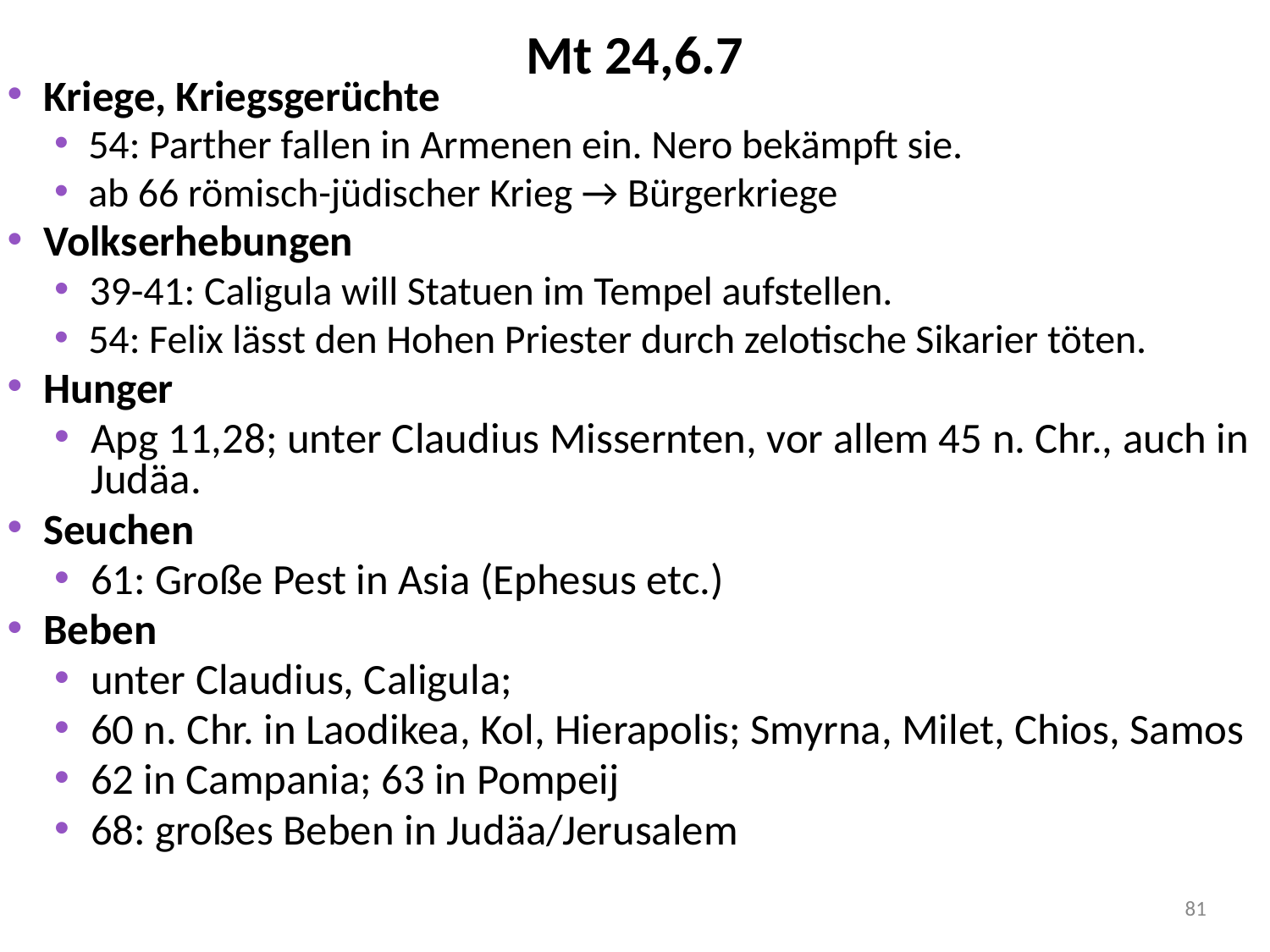

# Mt 24,6.7
Kriege, Kriegsgerüchte
54: Parther fallen in Armenen ein. Nero bekämpft sie.
ab 66 römisch-jüdischer Krieg → Bürgerkriege
Volkserhebungen
39-41: Caligula will Statuen im Tempel aufstellen.
54: Felix lässt den Hohen Priester durch zelotische Sikarier töten.
Hunger
Apg 11,28; unter Claudius Missernten, vor allem 45 n. Chr., auch in Judäa.
Seuchen
61: Große Pest in Asia (Ephesus etc.)
Beben
unter Claudius, Caligula;
60 n. Chr. in Laodikea, Kol, Hierapolis; Smyrna, Milet, Chios, Samos
62 in Campania; 63 in Pompeij
68: großes Beben in Judäa/Jerusalem
81